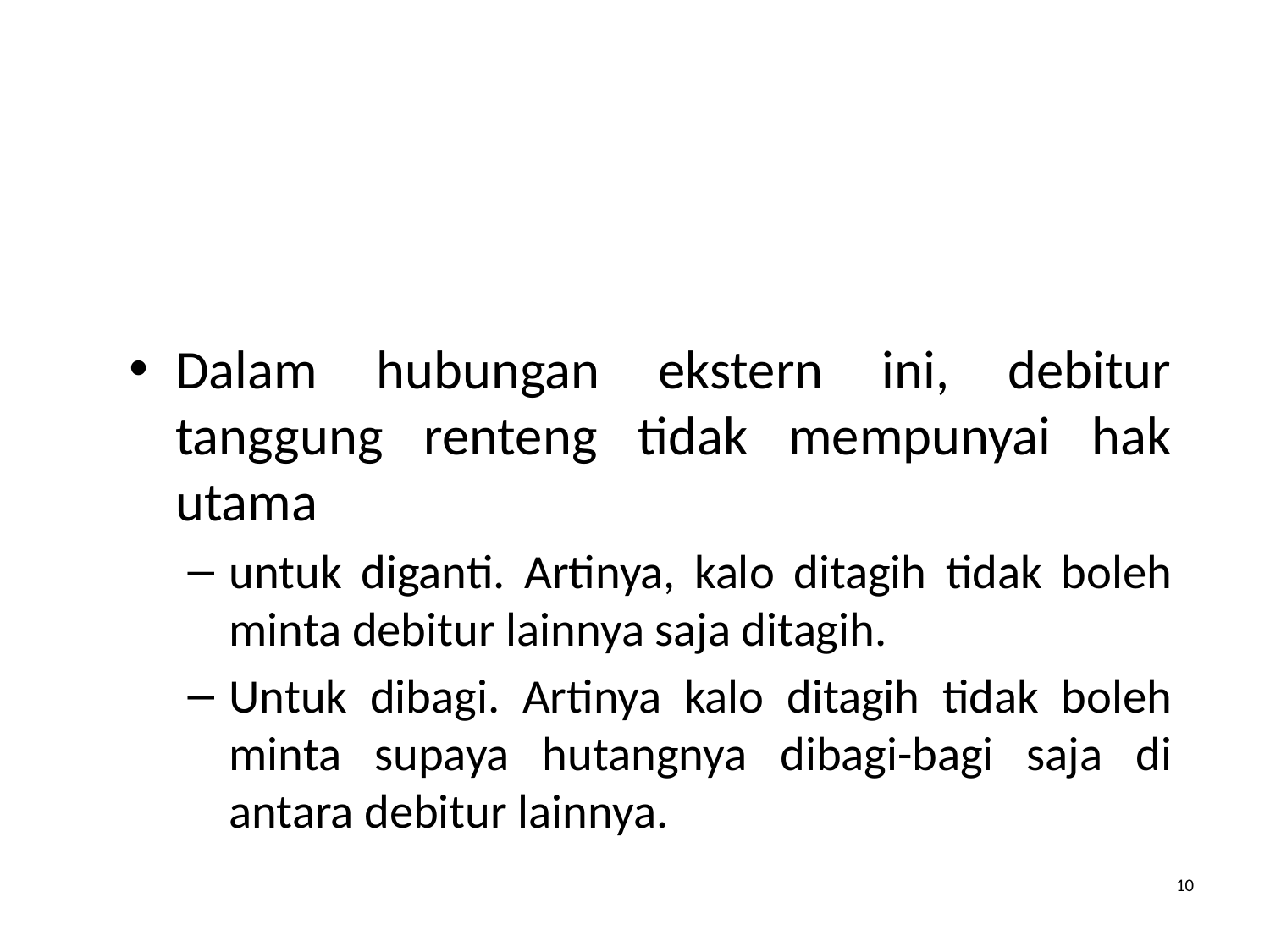

#
Dalam hubungan ekstern ini, debitur tanggung renteng tidak mempunyai hak utama
untuk diganti. Artinya, kalo ditagih tidak boleh minta debitur lainnya saja ditagih.
Untuk dibagi. Artinya kalo ditagih tidak boleh minta supaya hutangnya dibagi-bagi saja di antara debitur lainnya.
10